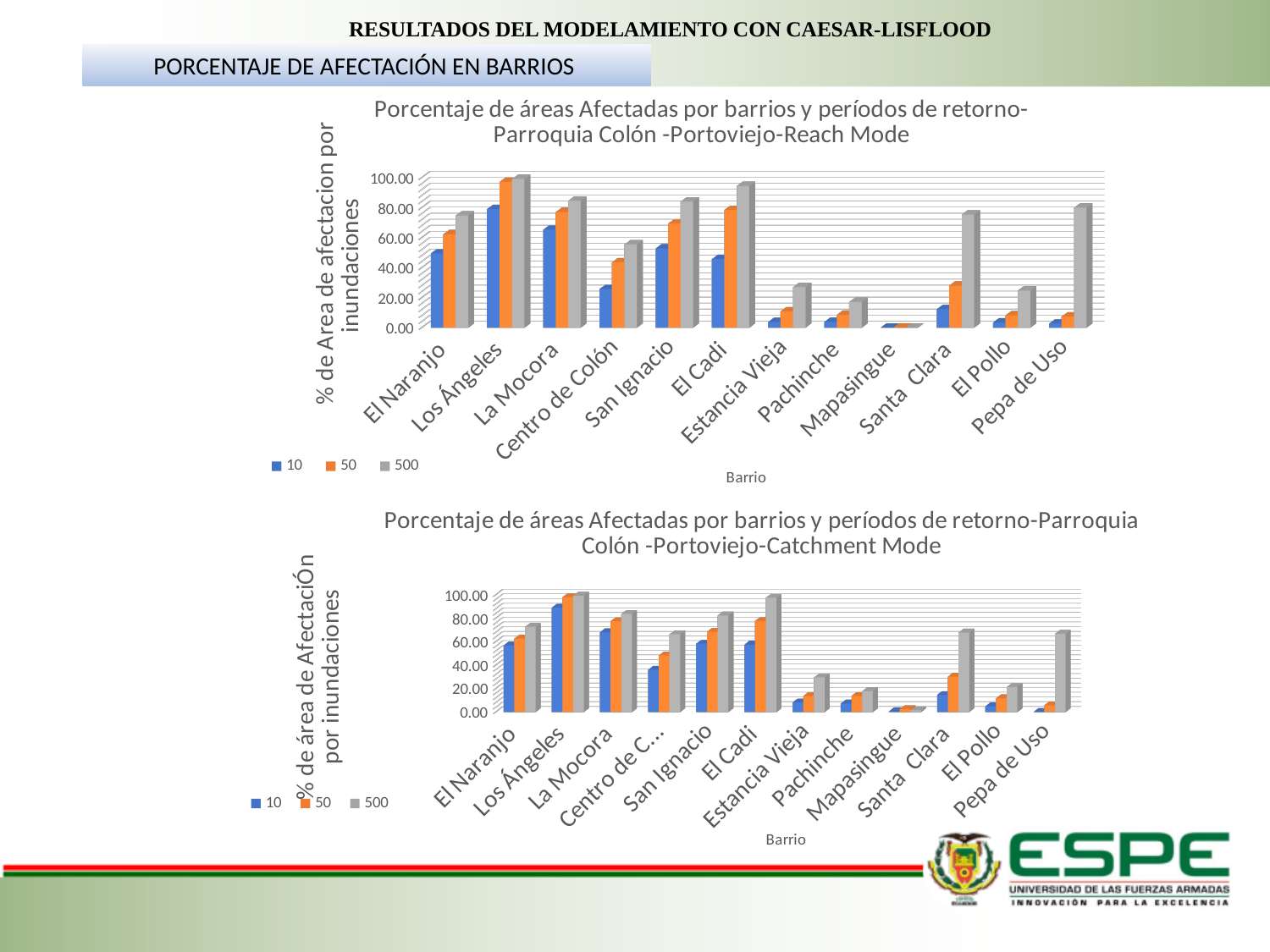

RESULTADOS DEL MODELAMIENTO CON CAESAR-LISFLOOD

PORCENTAJE DE AFECTACIÓN EN BARRIOS

[unsupported chart]

[unsupported chart]